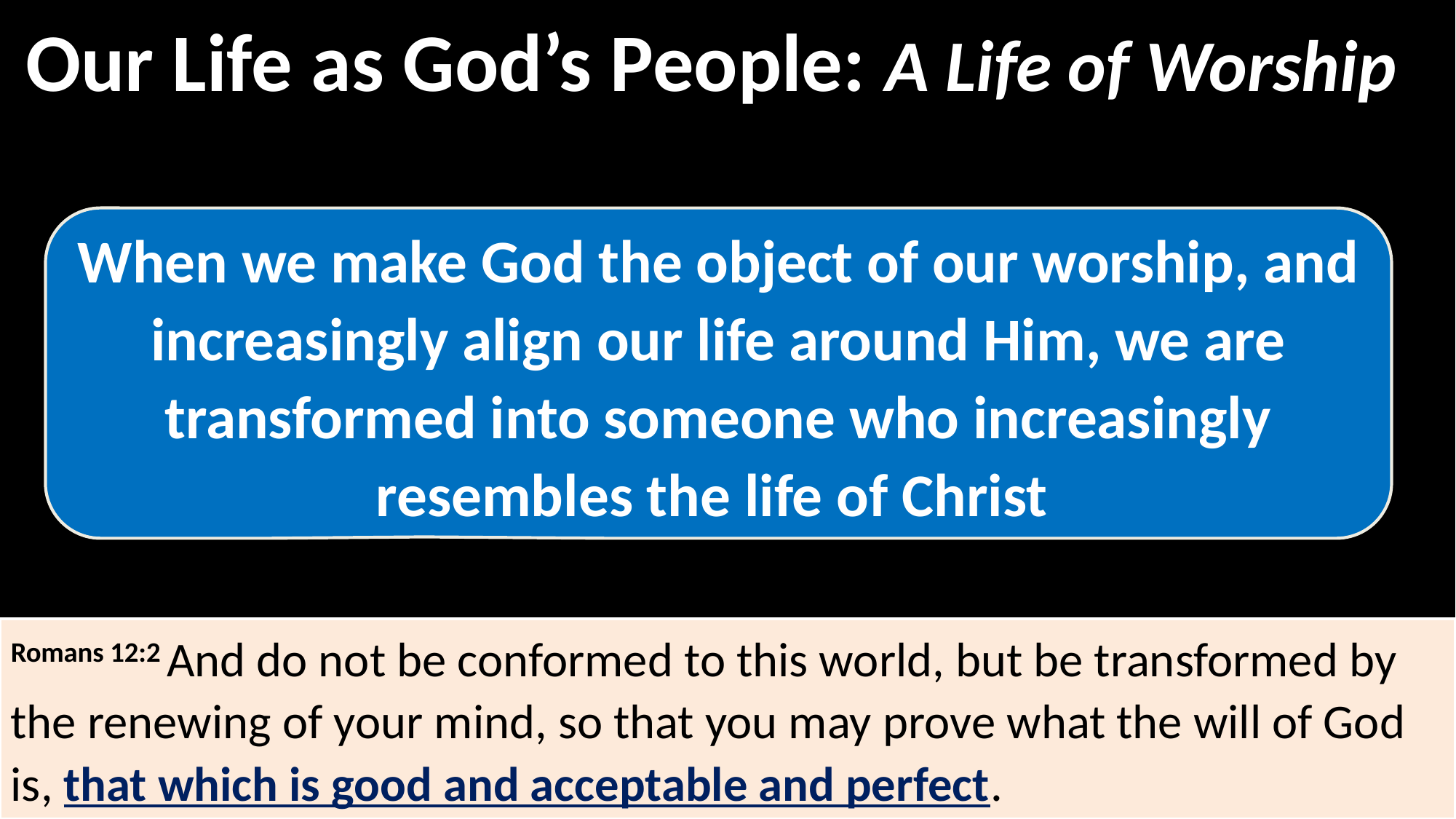

Our Life as God’s People: A Life of Worship
When we make God the object of our worship, and increasingly align our life around Him, we are transformed into someone who increasingly resembles the life of Christ
Romans 12:2 And do not be conformed to this world, but be transformed by the renewing of your mind, so that you may prove what the will of God is, that which is good and acceptable and perfect.